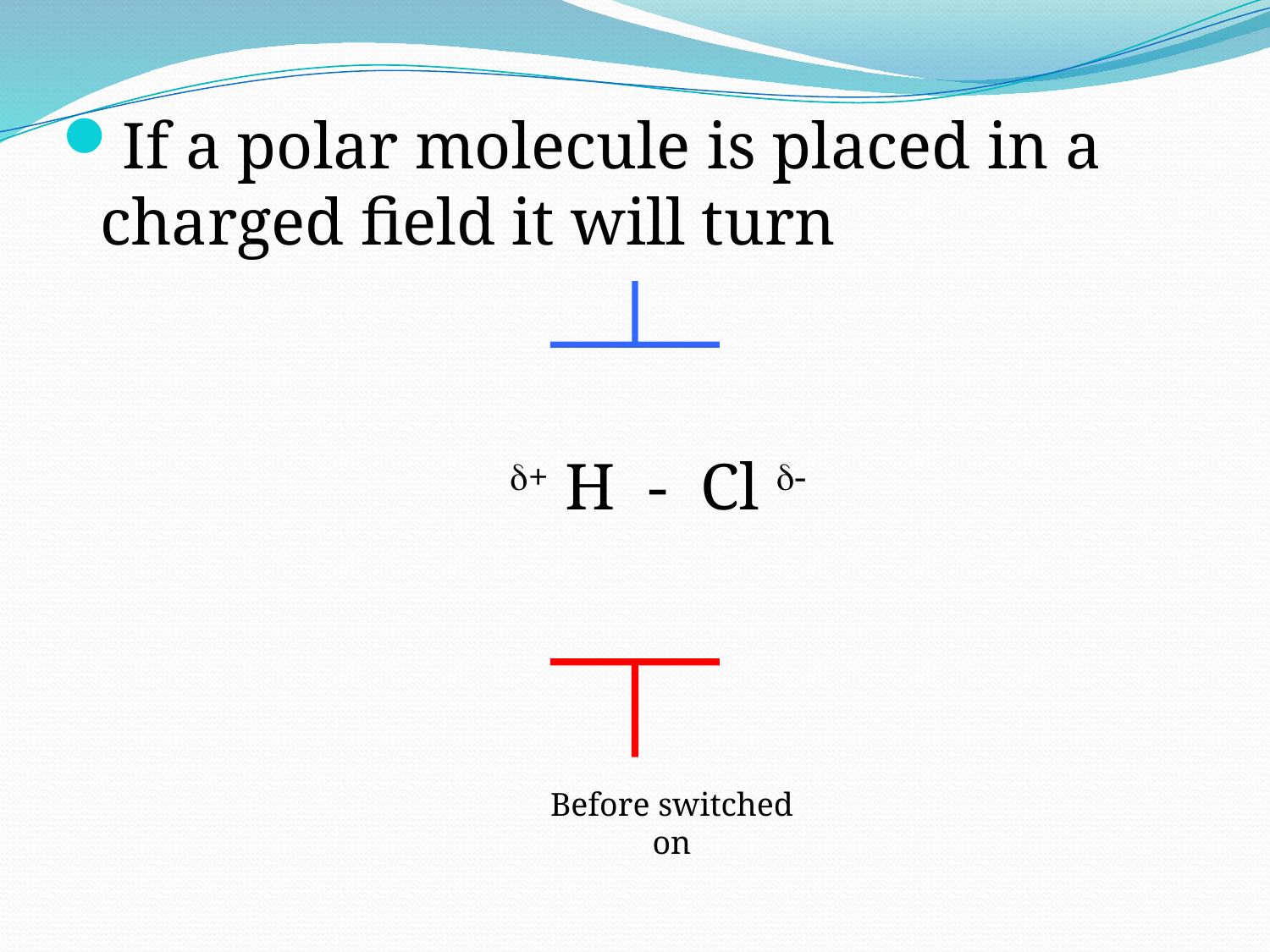

If a polar molecule is placed in a charged field it will turn

δ+ H  -  Cl δ-

Before switched on